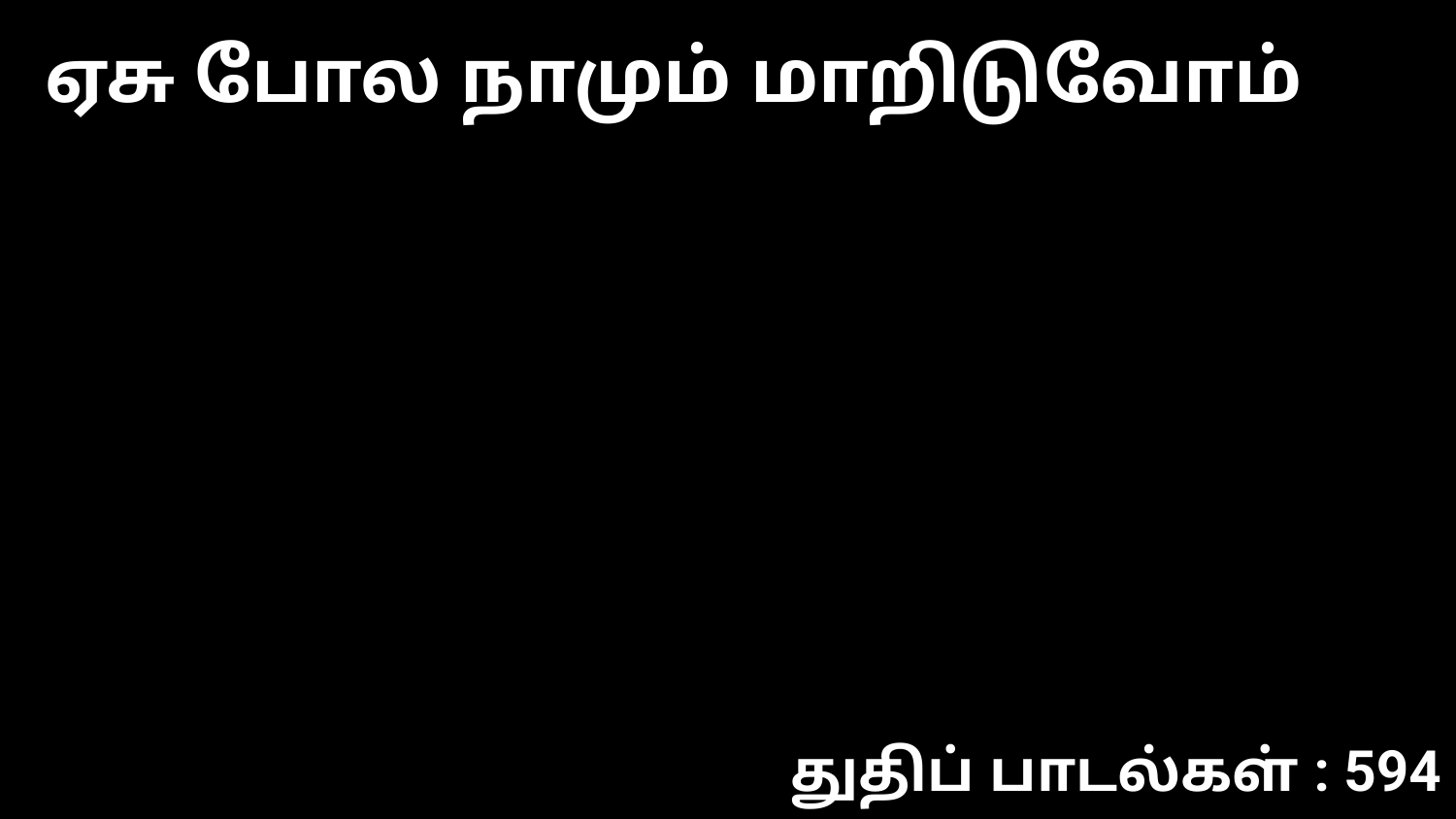

ஏசு போல நாமும் மாறிடுவோம்
துதிப் பாடல்கள் : 594